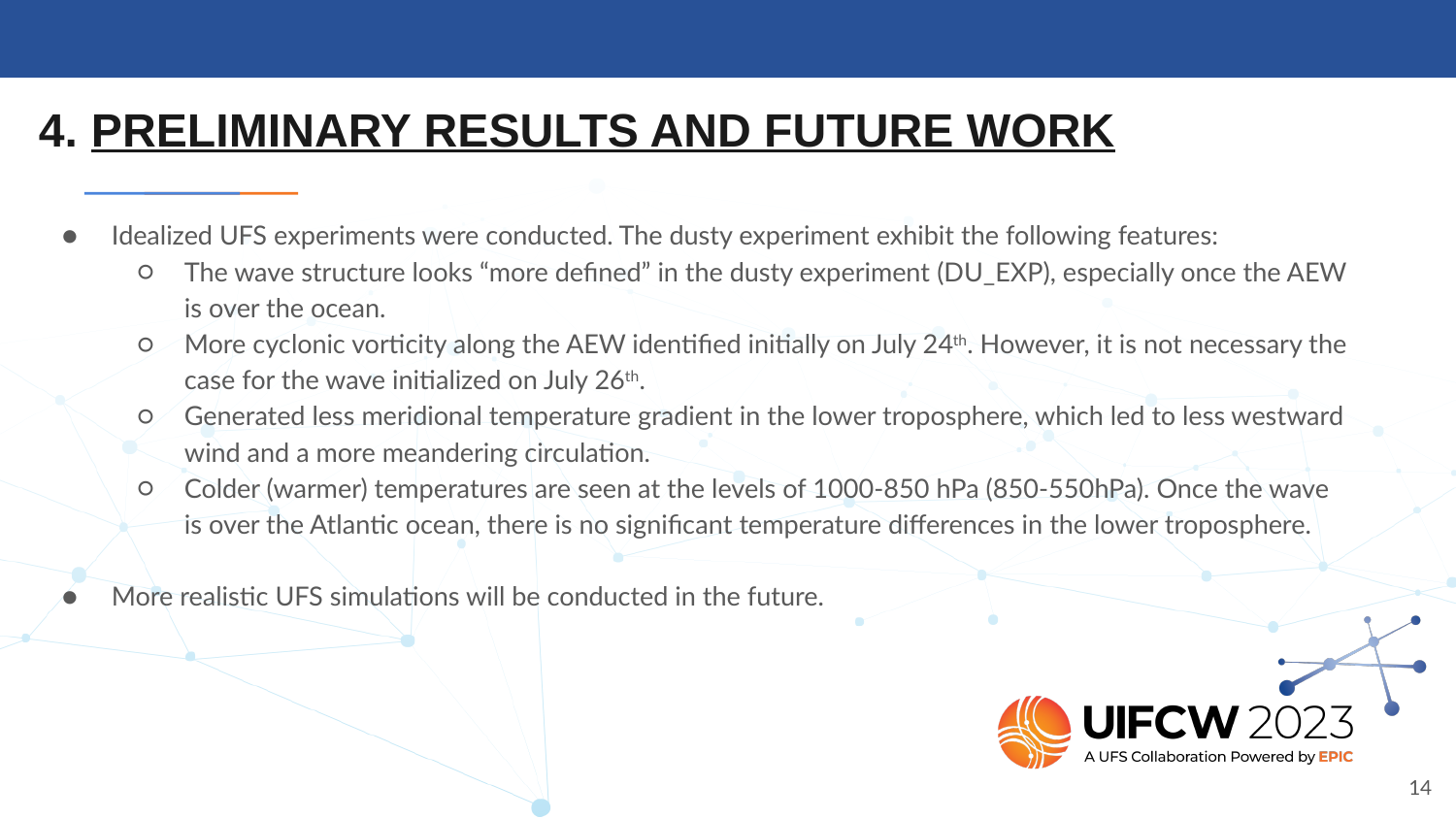

4. PRELIMINARY RESULTS AND FUTURE WORK
Idealized UFS experiments were conducted. The dusty experiment exhibit the following features:
The wave structure looks “more defined” in the dusty experiment (DU_EXP), especially once the AEW is over the ocean.
More cyclonic vorticity along the AEW identified initially on July 24th. However, it is not necessary the case for the wave initialized on July 26th.
Generated less meridional temperature gradient in the lower troposphere, which led to less westward wind and a more meandering circulation.
Colder (warmer) temperatures are seen at the levels of 1000-850 hPa (850-550hPa). Once the wave is over the Atlantic ocean, there is no significant temperature differences in the lower troposphere.

More realistic UFS simulations will be conducted in the future.
14